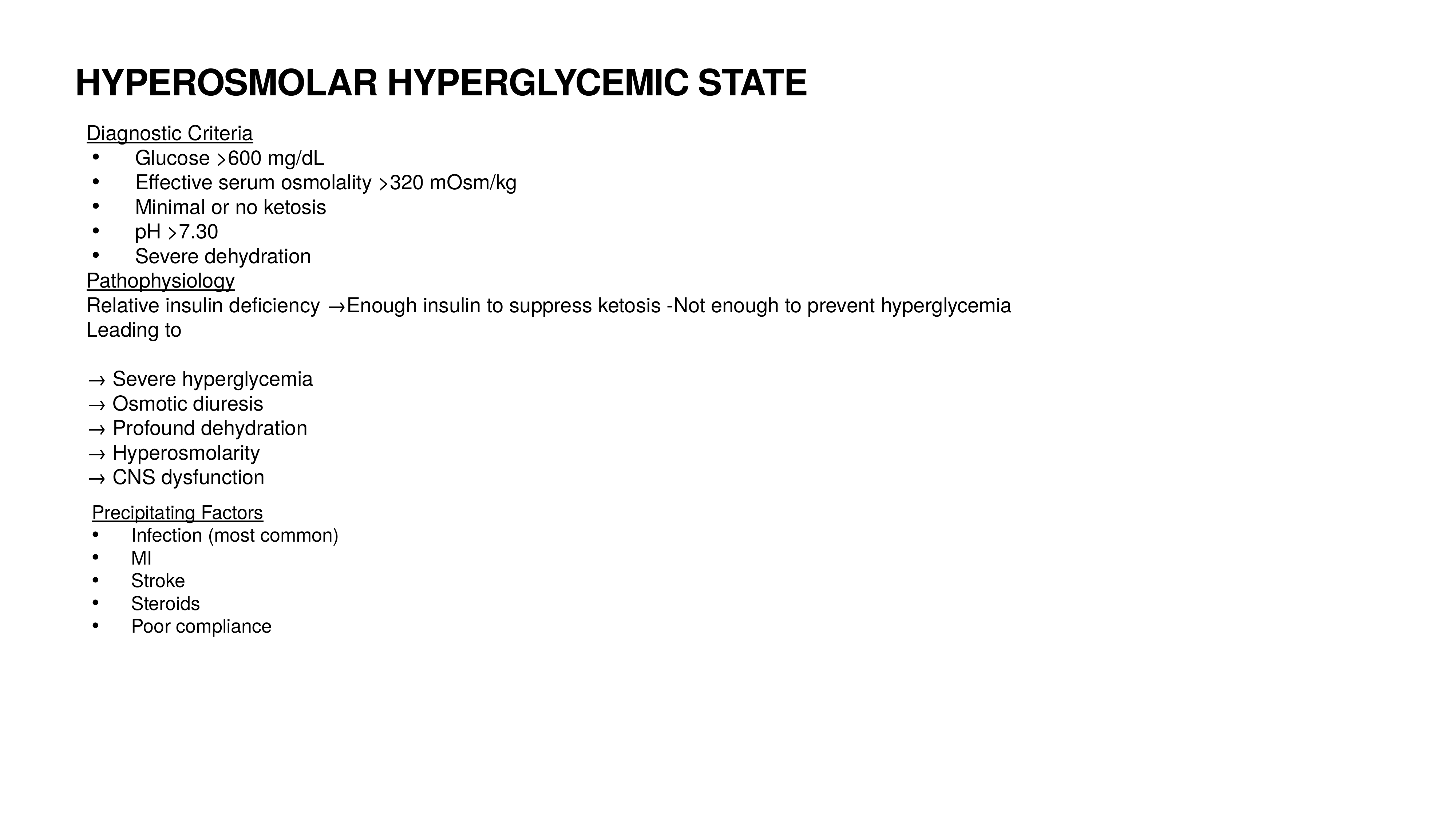

# HYPEROSMOLAR HYPERGLYCEMIC STATE

Diagnostic Criteria
Glucose >600 mg/dL
Effective serum osmolality >320 mOsm/kg
Minimal or no ketosis
pH >7.30
Severe dehydration
Pathophysiology
Relative insulin deficiency →Enough insulin to suppress ketosis -Not enough to prevent hyperglycemia
Leading to

→ Severe hyperglycemia
→ Osmotic diuresis
→ Profound dehydration
→ Hyperosmolarity
→ CNS dysfunction

 Precipitating Factors
Infection (most common)
MI
Stroke
Steroids
Poor compliance